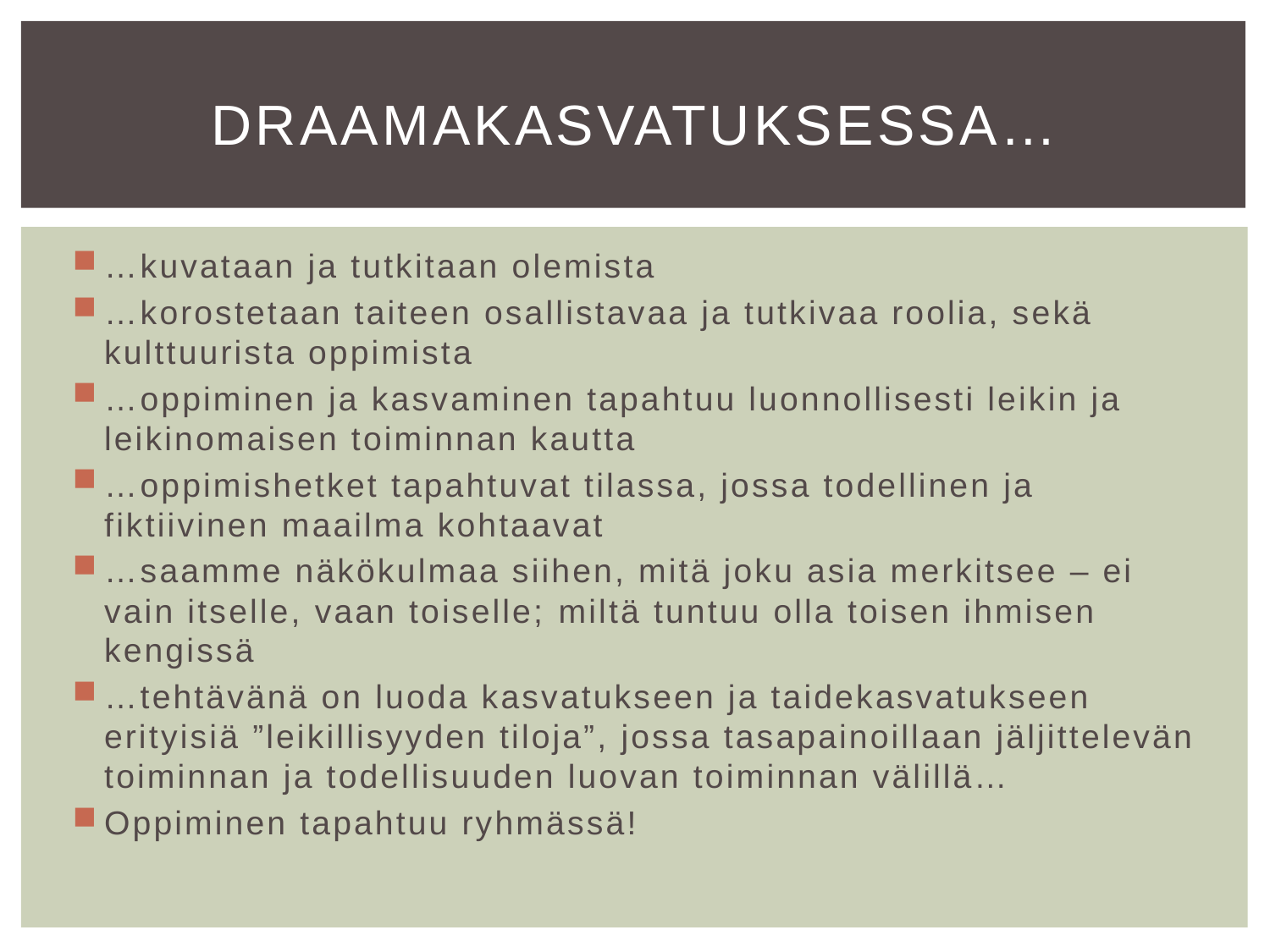

# Draamakasvatuksessa…
…kuvataan ja tutkitaan olemista
…korostetaan taiteen osallistavaa ja tutkivaa roolia, sekä kulttuurista oppimista
…oppiminen ja kasvaminen tapahtuu luonnollisesti leikin ja leikinomaisen toiminnan kautta
…oppimishetket tapahtuvat tilassa, jossa todellinen ja fiktiivinen maailma kohtaavat
…saamme näkökulmaa siihen, mitä joku asia merkitsee – ei vain itselle, vaan toiselle; miltä tuntuu olla toisen ihmisen kengissä
…tehtävänä on luoda kasvatukseen ja taidekasvatukseen erityisiä ”leikillisyyden tiloja”, jossa tasapainoillaan jäljittelevän toiminnan ja todellisuuden luovan toiminnan välillä…
Oppiminen tapahtuu ryhmässä!